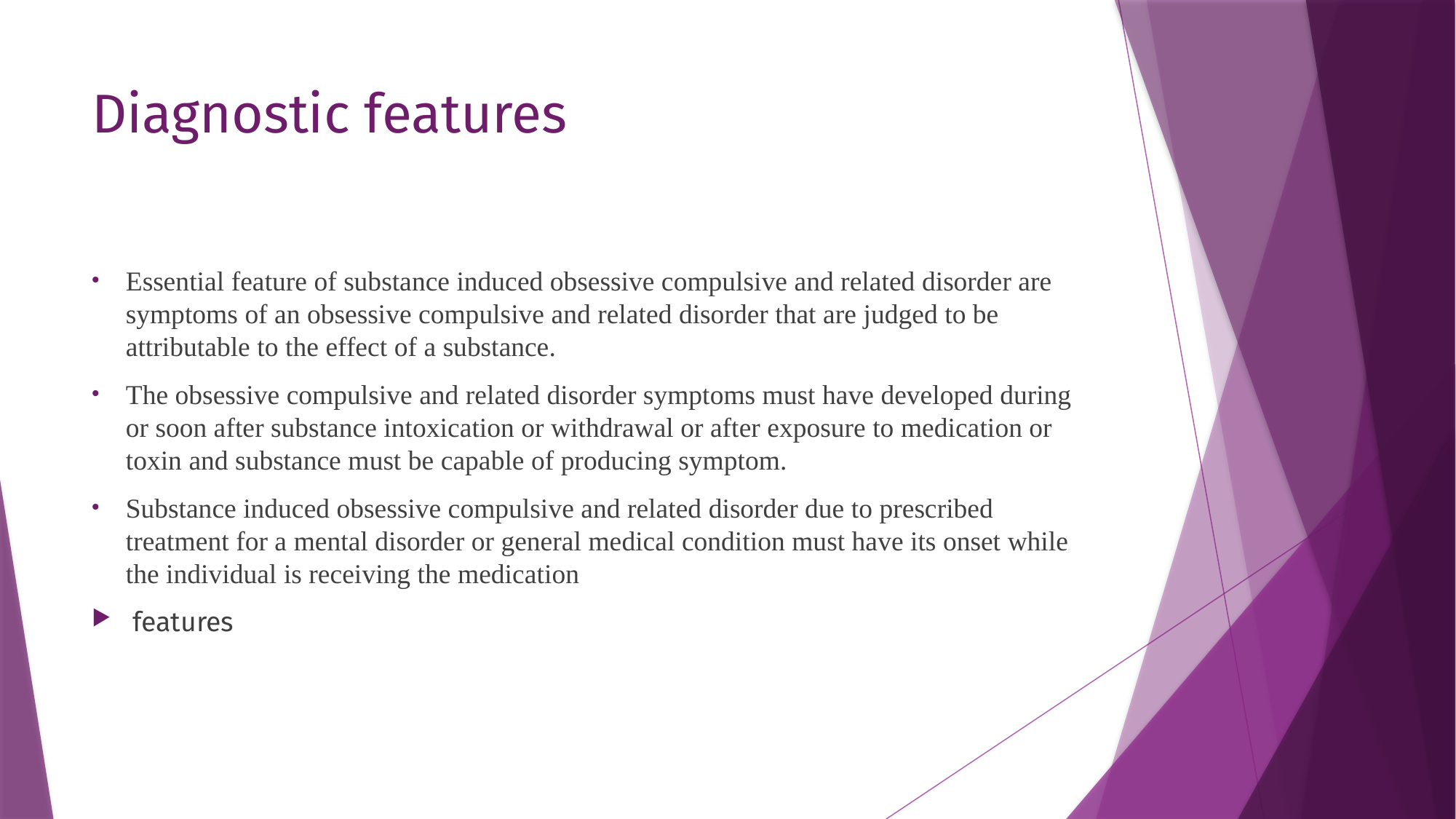

# Diagnostic features
Essential feature of substance induced obsessive compulsive and related disorder are symptoms of an obsessive compulsive and related disorder that are judged to be attributable to the effect of a substance.
The obsessive compulsive and related disorder symptoms must have developed during or soon after substance intoxication or withdrawal or after exposure to medication or toxin and substance must be capable of producing symptom.
Substance induced obsessive compulsive and related disorder due to prescribed treatment for a mental disorder or general medical condition must have its onset while the individual is receiving the medication
features